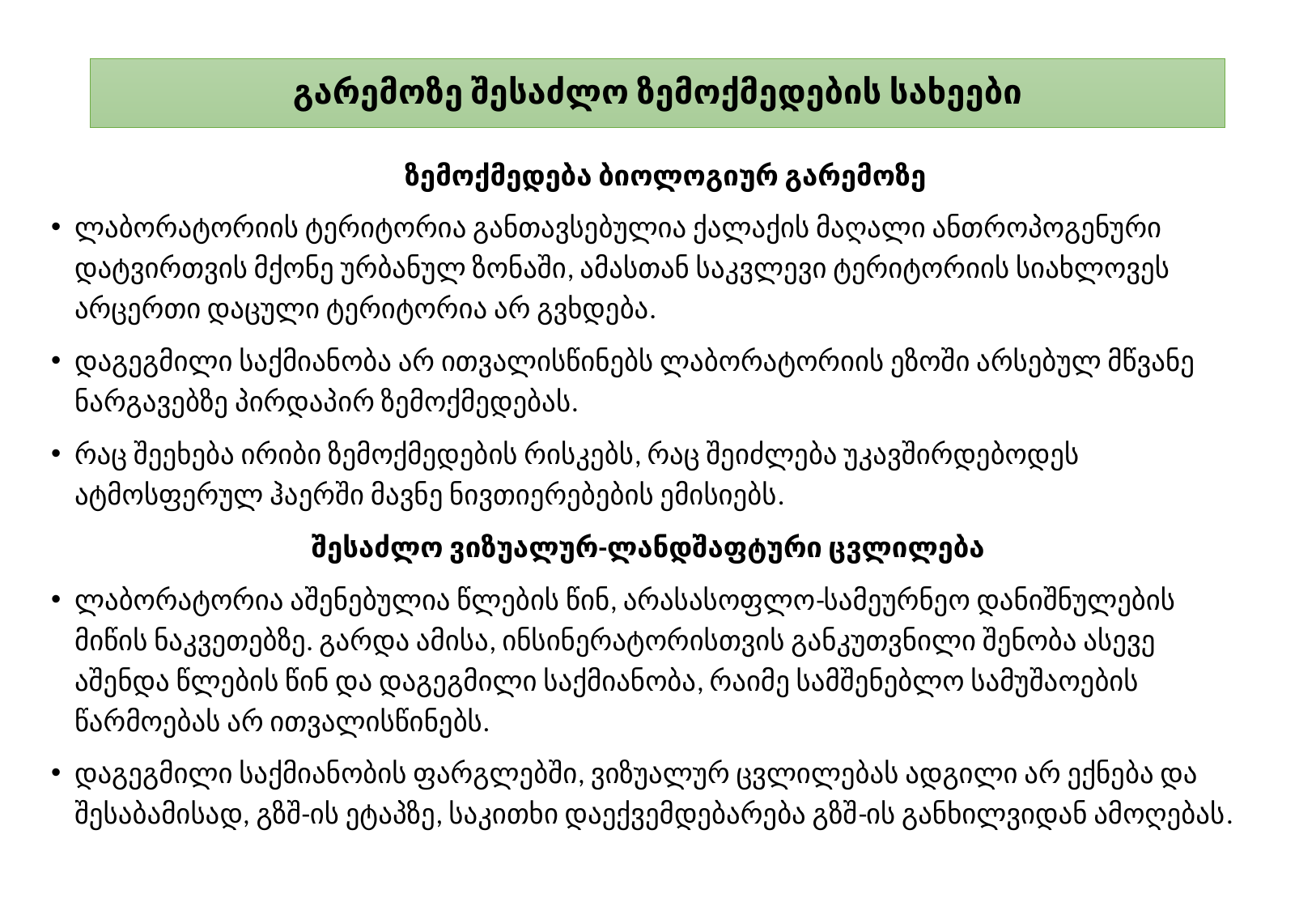

# გარემოზე შესაძლო ზემოქმედების სახეები
ზემოქმედება ბიოლოგიურ გარემოზე
ლაბორატორიის ტერიტორია განთავსებულია ქალაქის მაღალი ანთროპოგენური დატვირთვის მქონე ურბანულ ზონაში, ამასთან საკვლევი ტერიტორიის სიახლოვეს არცერთი დაცული ტერიტორია არ გვხდება.
დაგეგმილი საქმიანობა არ ითვალისწინებს ლაბორატორიის ეზოში არსებულ მწვანე ნარგავებზე პირდაპირ ზემოქმედებას.
რაც შეეხება ირიბი ზემოქმედების რისკებს, რაც შეიძლება უკავშირდებოდეს ატმოსფერულ ჰაერში მავნე ნივთიერებების ემისიებს.
 შესაძლო ვიზუალურ-ლანდშაფტური ცვლილება
ლაბორატორია აშენებულია წლების წინ, არასასოფლო-სამეურნეო დანიშნულების მიწის ნაკვეთებზე. გარდა ამისა, ინსინერატორისთვის განკუთვნილი შენობა ასევე აშენდა წლების წინ და დაგეგმილი საქმიანობა, რაიმე სამშენებლო სამუშაოების წარმოებას არ ითვალისწინებს.
დაგეგმილი საქმიანობის ფარგლებში, ვიზუალურ ცვლილებას ადგილი არ ექნება და შესაბამისად, გზშ-ის ეტაპზე, საკითხი დაექვემდებარება გზშ-ის განხილვიდან ამოღებას.